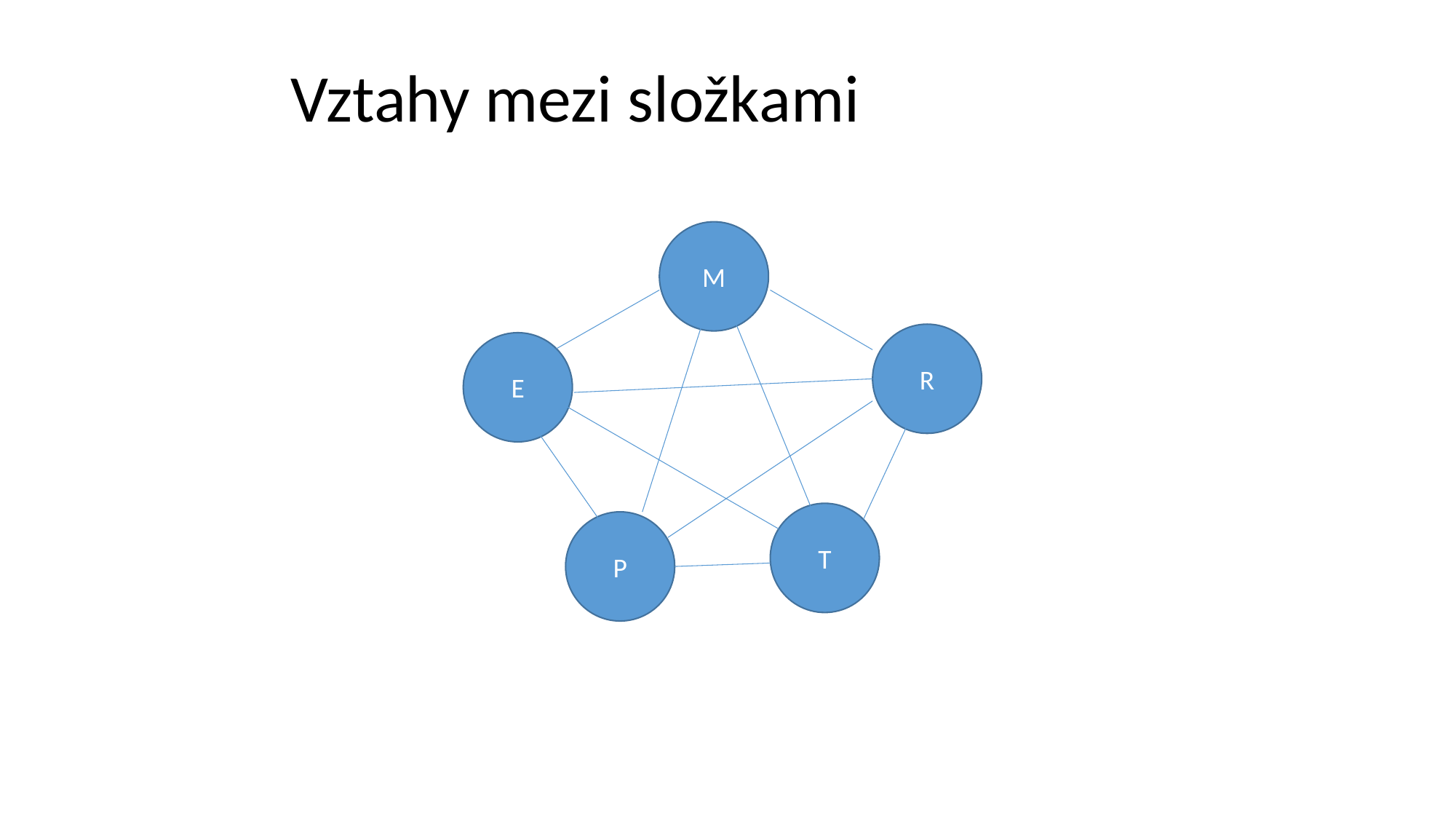

# Vztahy mezi složkami

M
R
E
T
P